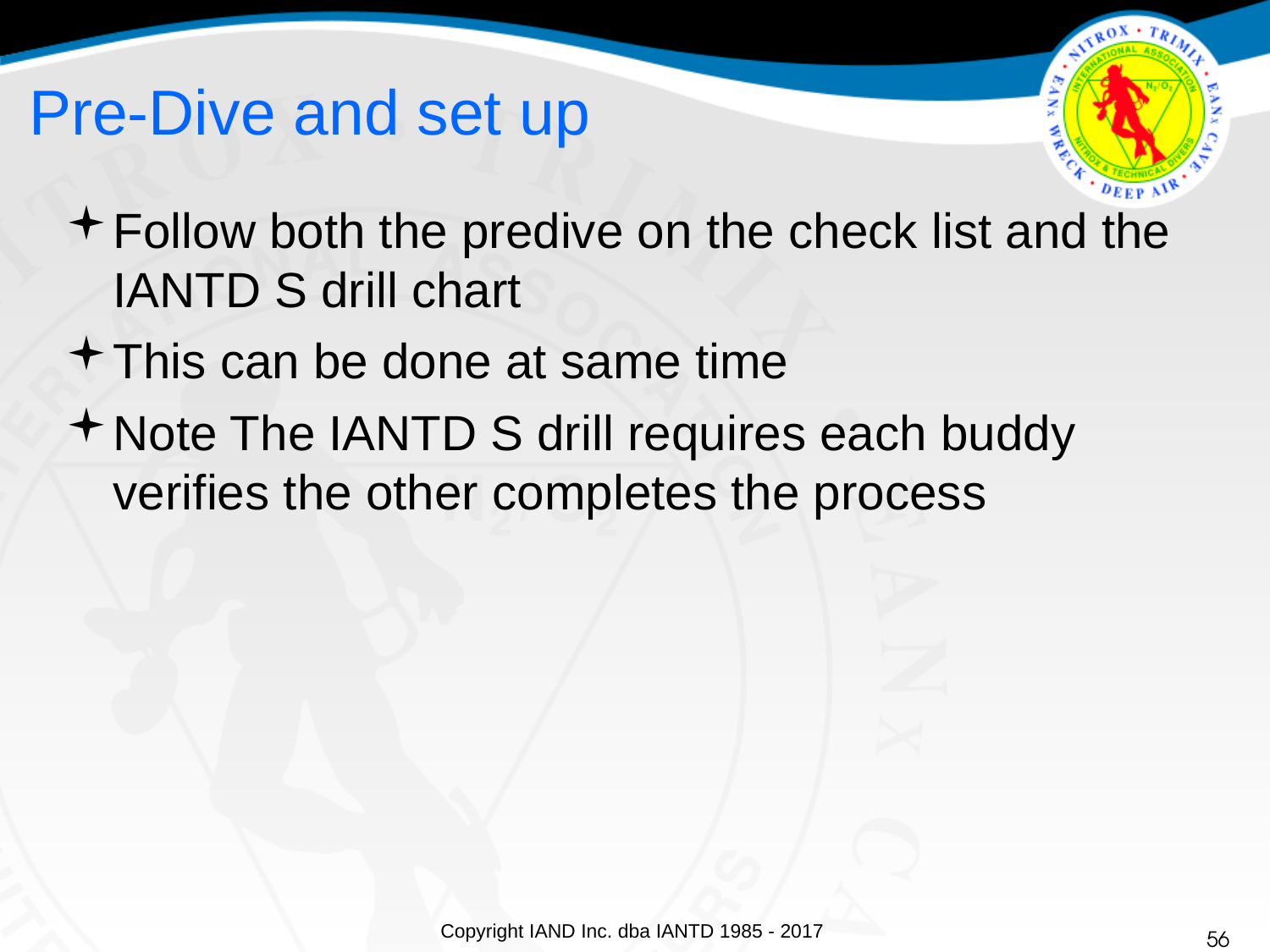

Pre-Dive and set up
Follow both the predive on the check list and the IANTD S drill chart
This can be done at same time
Note The IANTD S drill requires each buddy verifies the other completes the process
56